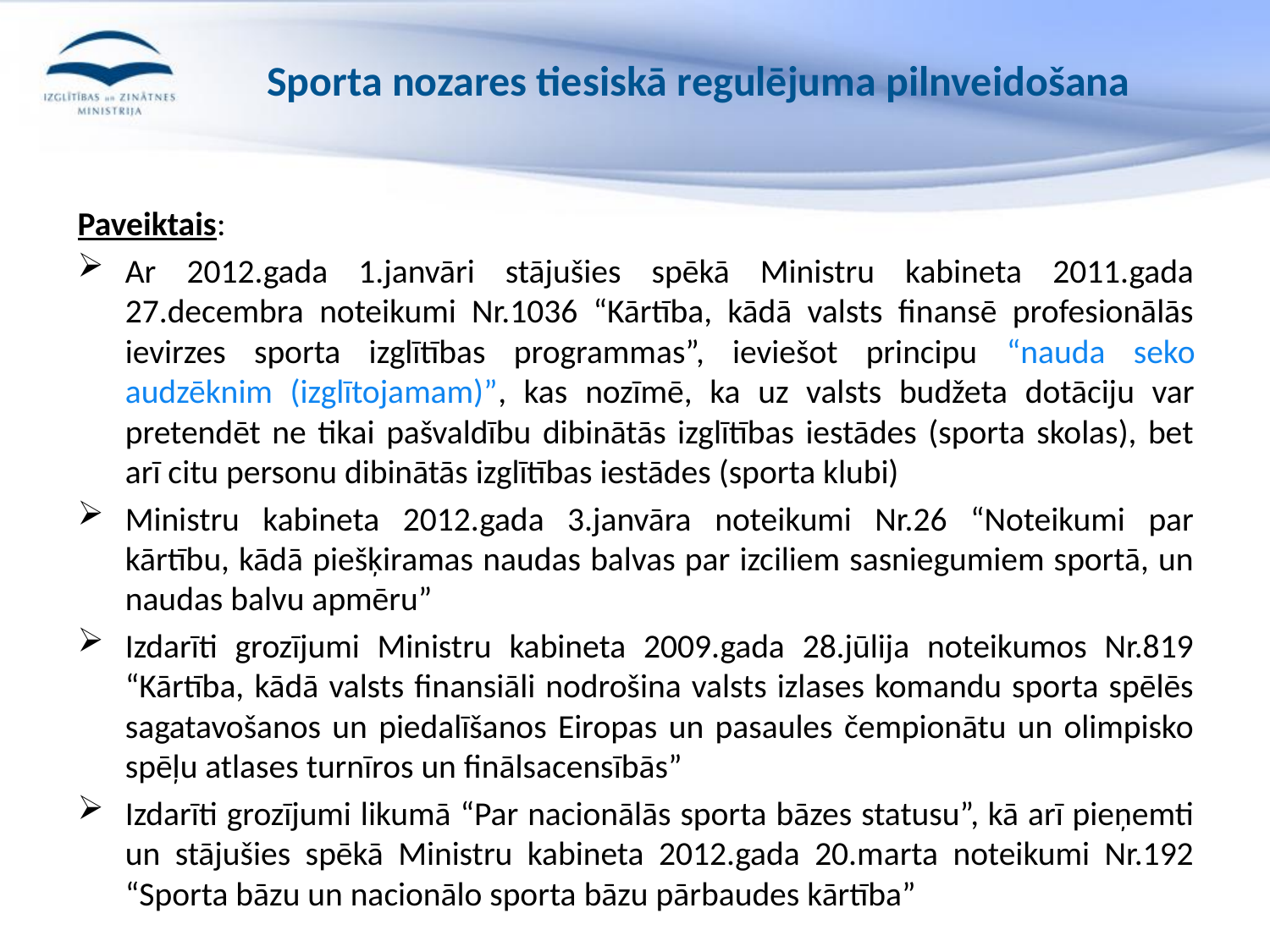

# Sporta nozares tiesiskā regulējuma pilnveidošana
Paveiktais:
Ar 2012.gada 1.janvāri stājušies spēkā Ministru kabineta 2011.gada 27.decembra noteikumi Nr.1036 “Kārtība, kādā valsts finansē profesionālās ievirzes sporta izglītības programmas”, ieviešot principu “nauda seko audzēknim (izglītojamam)”, kas nozīmē, ka uz valsts budžeta dotāciju var pretendēt ne tikai pašvaldību dibinātās izglītības iestādes (sporta skolas), bet arī citu personu dibinātās izglītības iestādes (sporta klubi)
Ministru kabineta 2012.gada 3.janvāra noteikumi Nr.26 “Noteikumi par kārtību, kādā piešķiramas naudas balvas par izciliem sasniegumiem sportā, un naudas balvu apmēru”
Izdarīti grozījumi Ministru kabineta 2009.gada 28.jūlija noteikumos Nr.819 “Kārtība, kādā valsts finansiāli nodrošina valsts izlases komandu sporta spēlēs sagatavošanos un piedalīšanos Eiropas un pasaules čempionātu un olimpisko spēļu atlases turnīros un finālsacensībās”
Izdarīti grozījumi likumā “Par nacionālās sporta bāzes statusu”, kā arī pieņemti un stājušies spēkā Ministru kabineta 2012.gada 20.marta noteikumi Nr.192 “Sporta bāzu un nacionālo sporta bāzu pārbaudes kārtība”